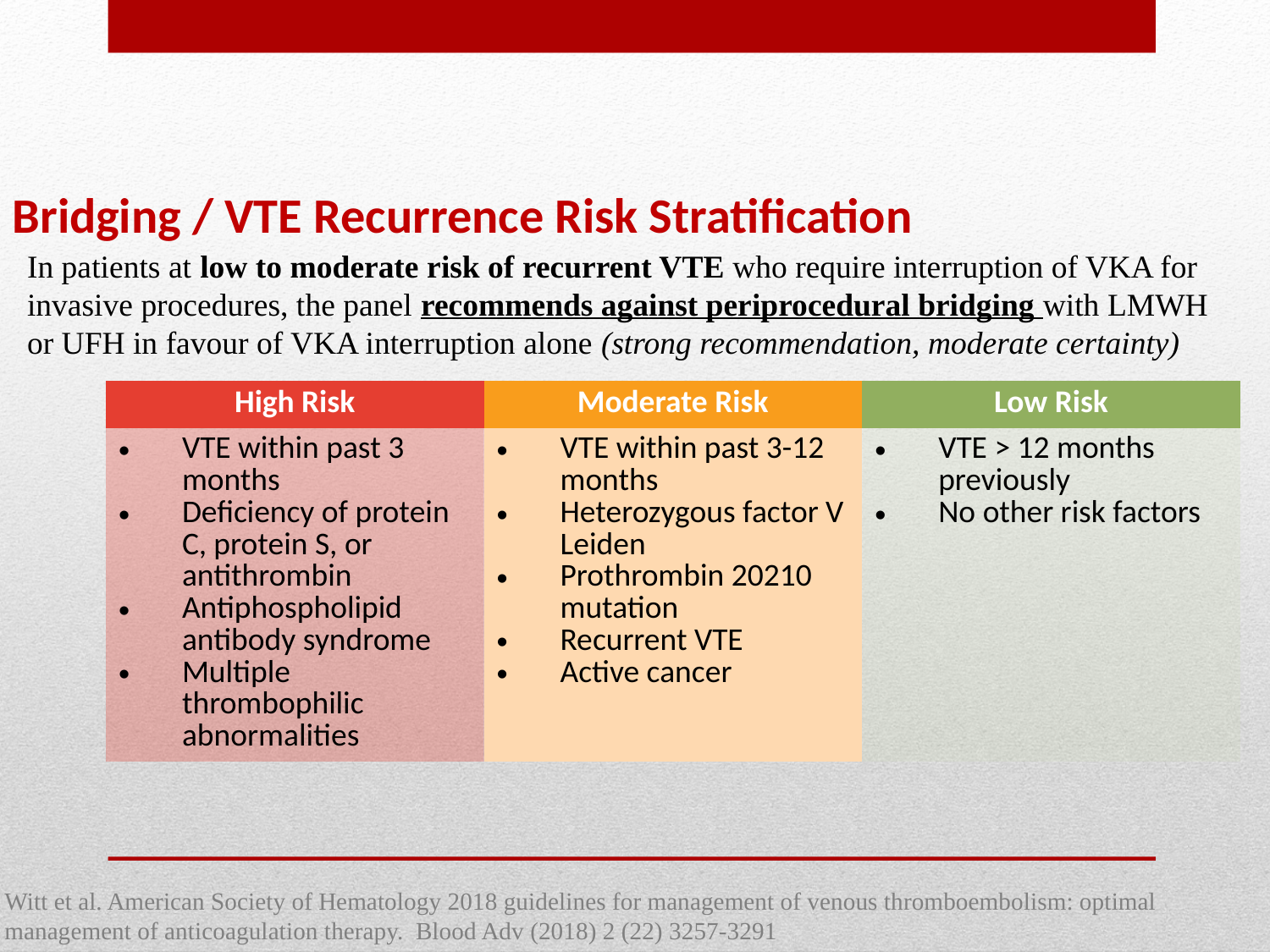

Bridging / VTE Recurrence Risk Stratification
In patients at low to moderate risk of recurrent VTE who require interruption of VKA for invasive procedures, the panel recommends against periprocedural bridging with LMWH or UFH in favour of VKA interruption alone (strong recommendation, moderate certainty)
| High Risk | Moderate Risk | Low Risk |
| --- | --- | --- |
| VTE within past 3 months Deficiency of protein C, protein S, or antithrombin Antiphospholipid antibody syndrome Multiple thrombophilic abnormalities | VTE within past 3-12 months Heterozygous factor V Leiden Prothrombin 20210 mutation Recurrent VTE Active cancer | VTE > 12 months previously No other risk factors |
Witt et al. American Society of Hematology 2018 guidelines for management of venous thromboembolism: optimal management of anticoagulation therapy.  Blood Adv (2018) 2 (22) 3257-3291